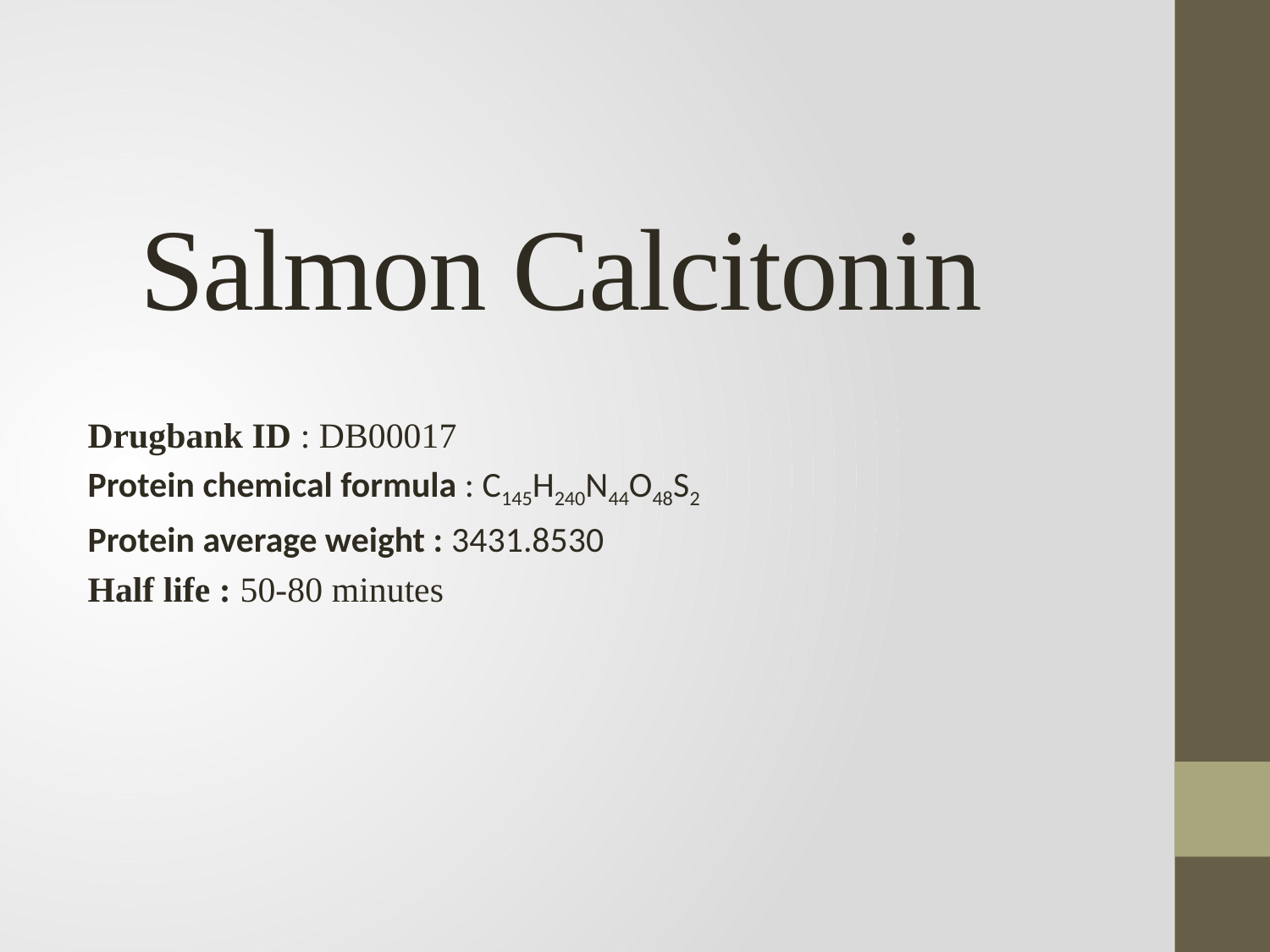

# Salmon Calcitonin
Drugbank ID : DB00017
Protein chemical formula : C145H240N44O48S2
Protein average weight : 3431.8530
Half life : 50-80 minutes